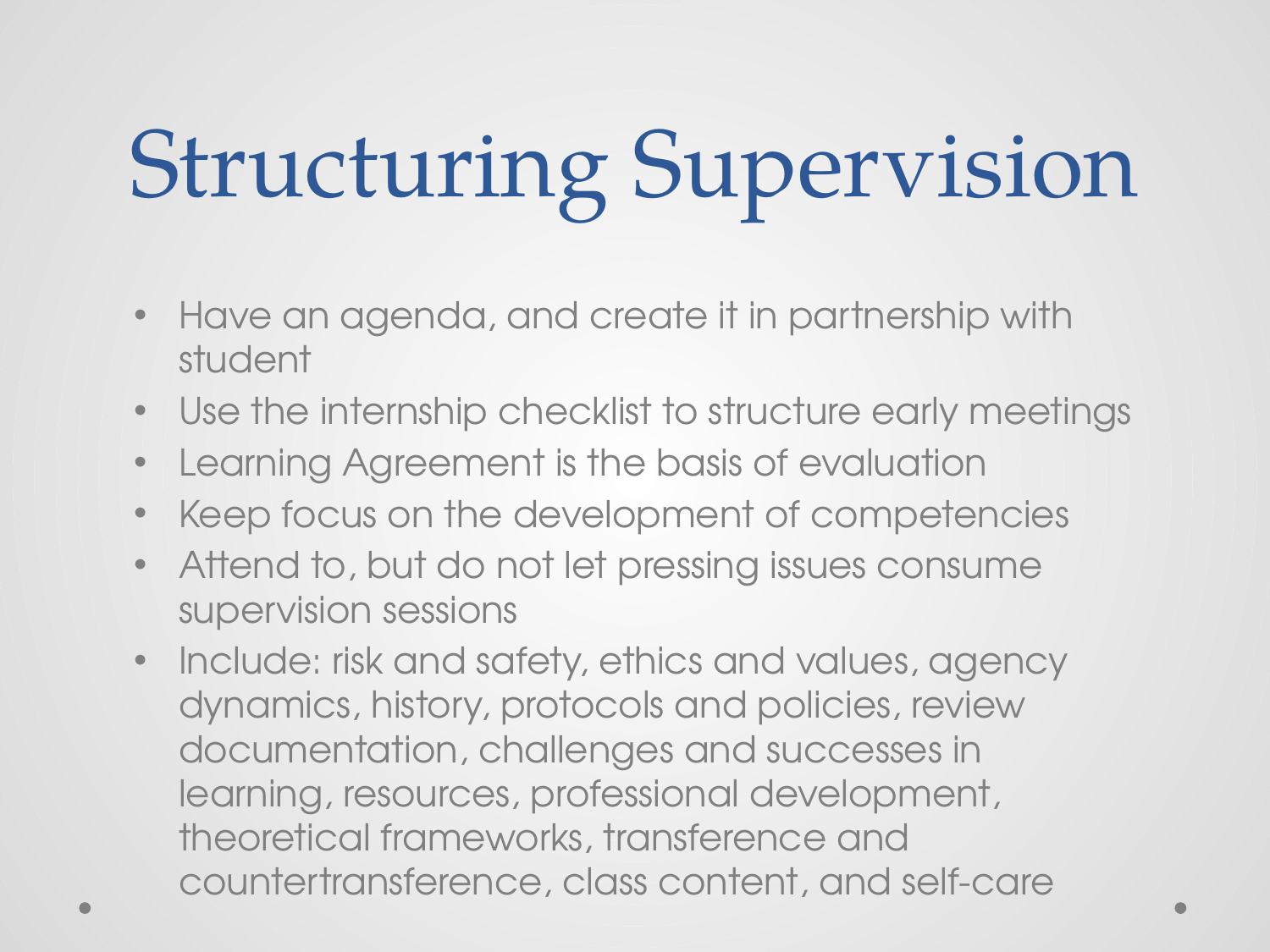

# Structuring Supervision
Have an agenda, and create it in partnership with student
Use the internship checklist to structure early meetings
Learning Agreement is the basis of evaluation
Keep focus on the development of competencies
Attend to, but do not let pressing issues consume supervision sessions
Include: risk and safety, ethics and values, agency dynamics, history, protocols and policies, review documentation, challenges and successes in learning, resources, professional development, theoretical frameworks, transference and countertransference, class content, and self-care